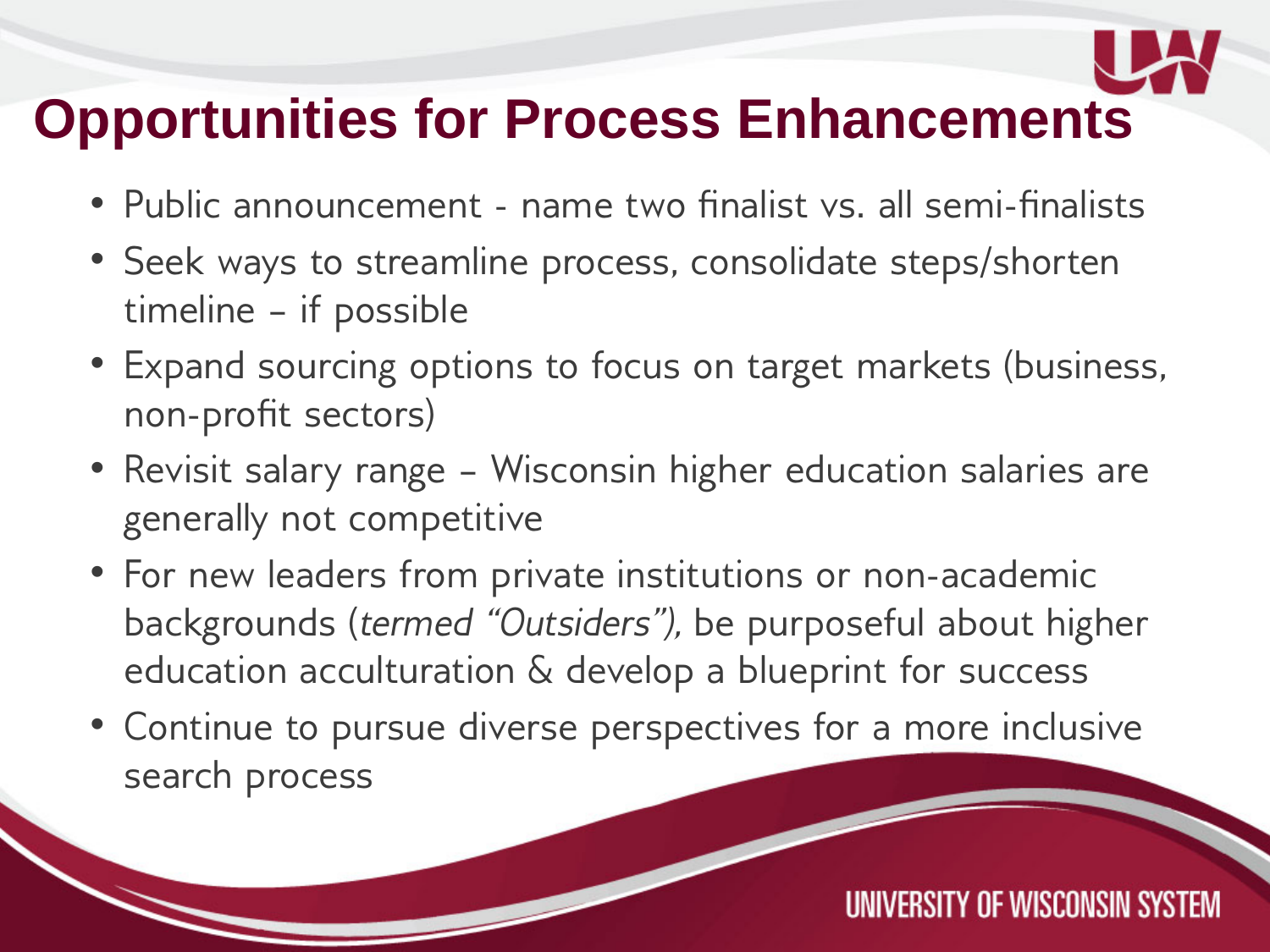

# Opportunities for Process Enhancements
Public announcement - name two finalist vs. all semi-finalists
Seek ways to streamline process, consolidate steps/shorten timeline – if possible
Expand sourcing options to focus on target markets (business, non-profit sectors)
Revisit salary range – Wisconsin higher education salaries are generally not competitive
For new leaders from private institutions or non-academic backgrounds (termed “Outsiders”), be purposeful about higher education acculturation & develop a blueprint for success
Continue to pursue diverse perspectives for a more inclusive search process